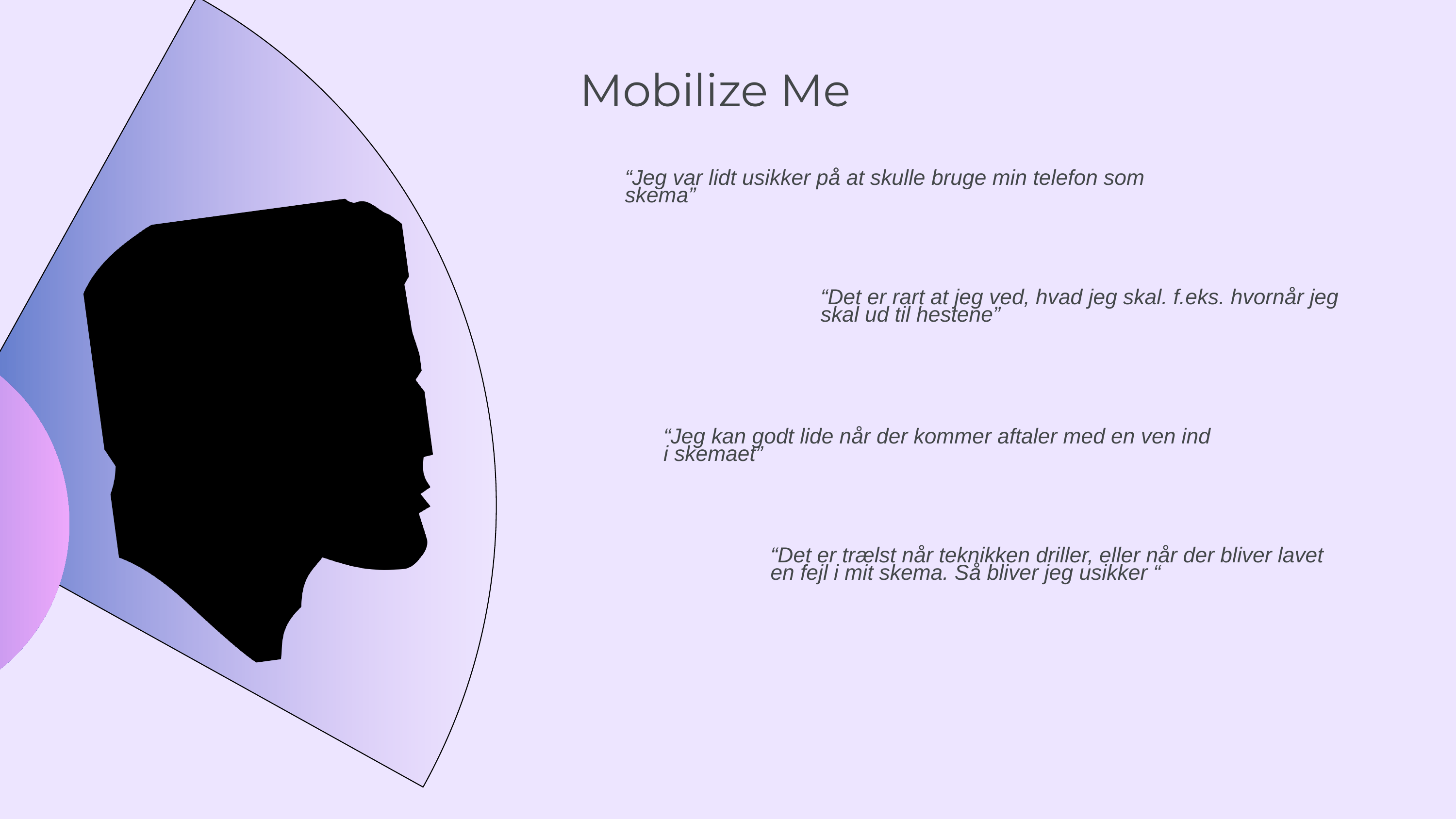

Mobilize Me

“Jeg var lidt usikker på at skulle bruge min telefon som skema”
“Det er rart at jeg ved, hvad jeg skal. f.eks. hvornår jeg skal ud til hestene”
“Jeg kan godt lide når der kommer aftaler med en ven ind i skemaet”
“Det er trælst når teknikken driller, eller når der bliver lavet en fejl i mit skema. Så bliver jeg usikker “